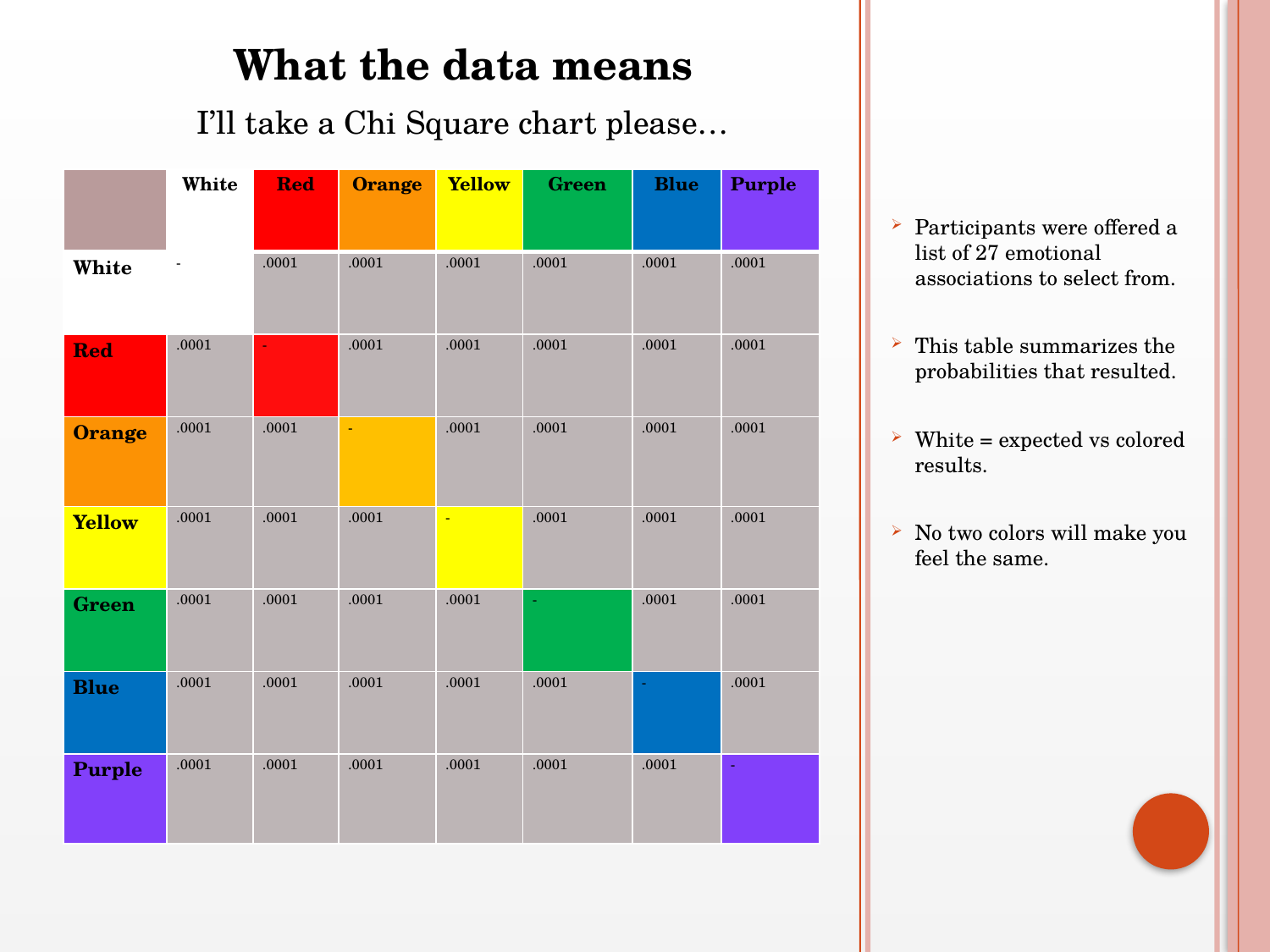

What the data means

Participants were offered a list of 27 emotional associations to select from.

This table summarizes the probabilities that resulted.

White = expected vs colored results.

No two colors will make you feel the same.

I’ll take a Chi Square chart please…
|  | White | Red | Orange | Yellow | Green | Blue | Purple |
| --- | --- | --- | --- | --- | --- | --- | --- |
| White | - | .0001 | .0001 | .0001 | .0001 | .0001 | .0001 |
| Red | .0001 | - | .0001 | .0001 | .0001 | .0001 | .0001 |
| Orange | .0001 | .0001 | - | .0001 | .0001 | .0001 | .0001 |
| Yellow | .0001 | .0001 | .0001 | - | .0001 | .0001 | .0001 |
| Green | .0001 | .0001 | .0001 | .0001 | - | .0001 | .0001 |
| Blue | .0001 | .0001 | .0001 | .0001 | .0001 | - | .0001 |
| Purple | .0001 | .0001 | .0001 | .0001 | .0001 | .0001 | - |